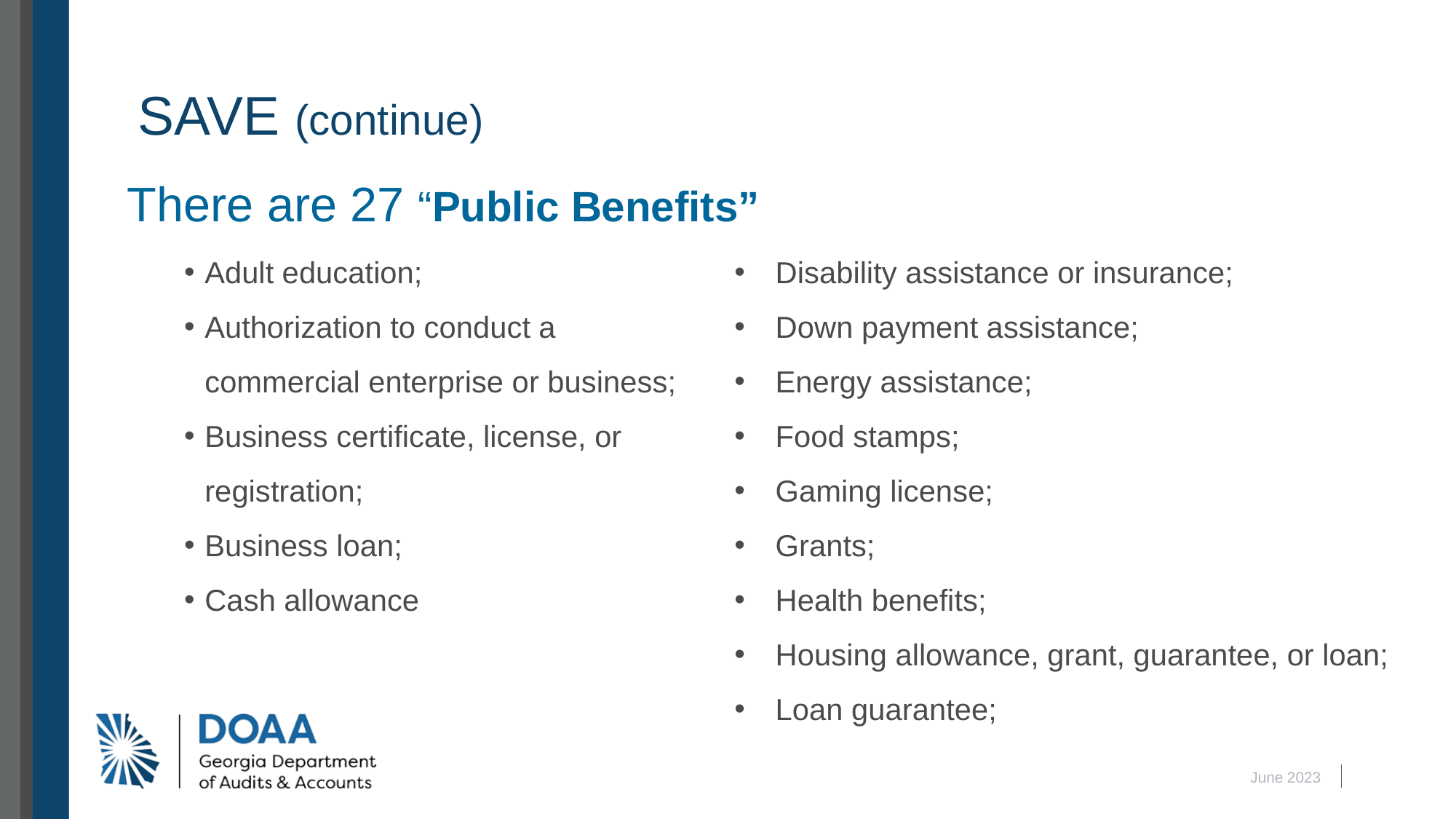

# SAVE (continue)
There are 27 “Public Benefits”
Adult education;
Authorization to conduct a commercial enterprise or business;
Business certificate, license, or registration;
Business loan;
Cash allowance
Disability assistance or insurance;
Down payment assistance;
Energy assistance;
Food stamps;
Gaming license;
Grants;
Health benefits;
Housing allowance, grant, guarantee, or loan;
Loan guarantee;
June 2023